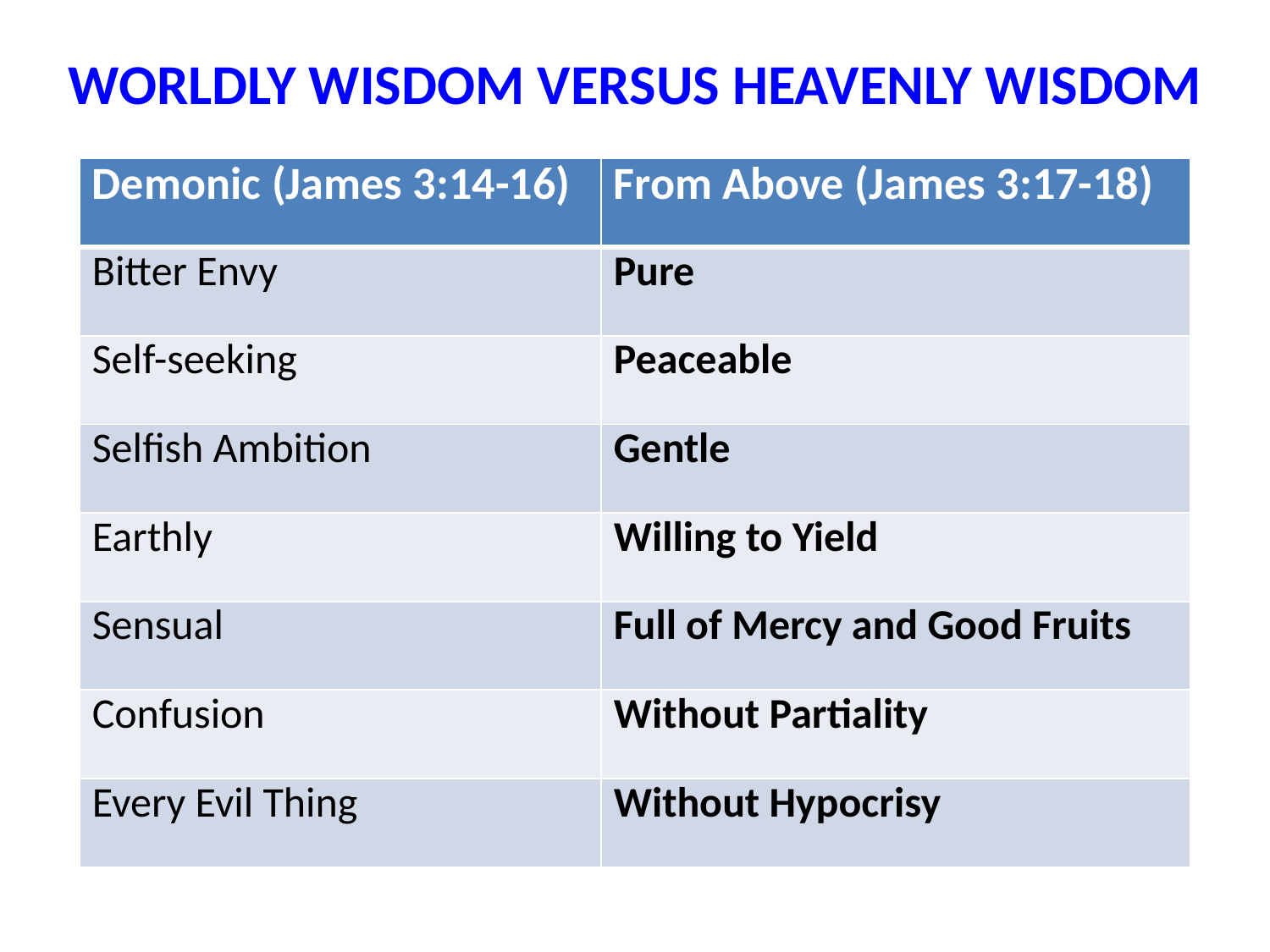

WORLDLY WISDOM VERSUS HEAVENLY WISDOM
| Demonic (James 3:14-16) | From Above (James 3:17-18) |
| --- | --- |
| Bitter Envy | Pure |
| Self-seeking | Peaceable |
| Selfish Ambition | Gentle |
| Earthly | Willing to Yield |
| Sensual | Full of Mercy and Good Fruits |
| Confusion | Without Partiality |
| Every Evil Thing | Without Hypocrisy |